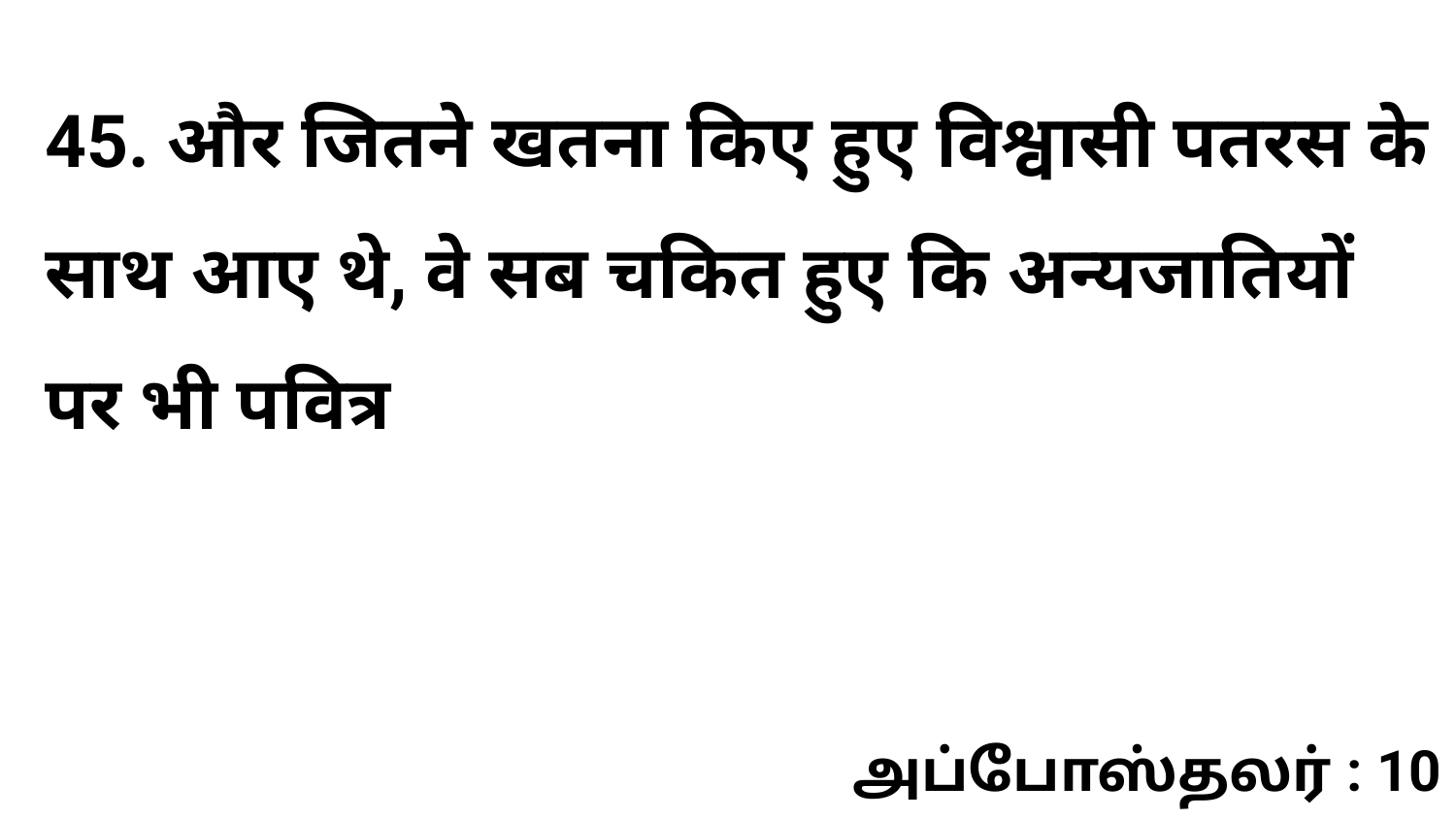

45. और जितने खतना किए हुए विश्वासी पतरस के साथ आए थे, वे सब चकित हुए कि अन्यजातियों पर भी पवित्र
அப்போஸ்தலர் : 10